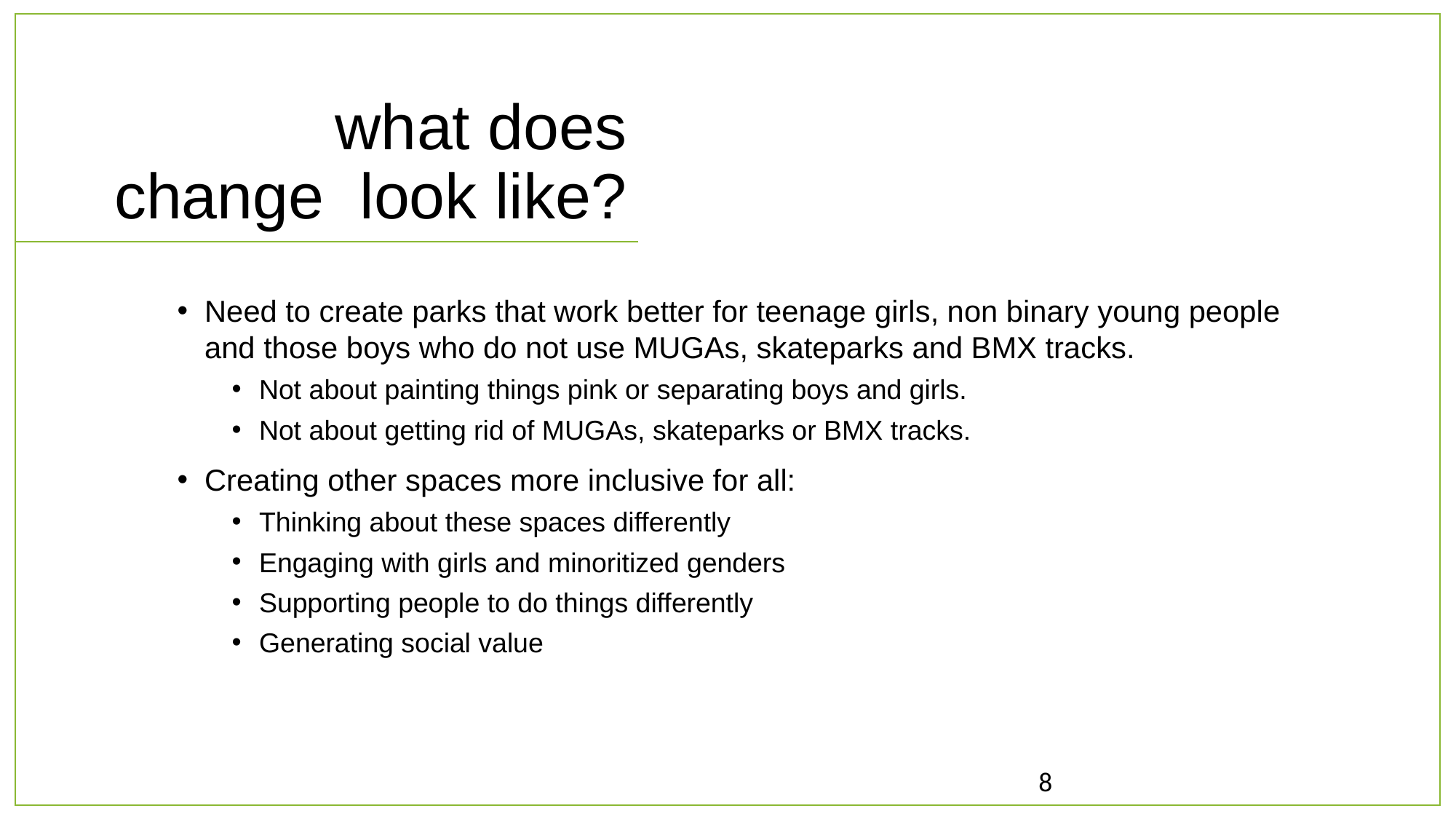

what does change  look like?
Need to create parks that work better for teenage girls, non binary young people and those boys who do not use MUGAs, skateparks and BMX tracks.
Not about painting things pink or separating boys and girls.
Not about getting rid of MUGAs, skateparks or BMX tracks.
Creating other spaces more inclusive for all:
Thinking about these spaces differently
Engaging with girls and minoritized genders
Supporting people to do things differently
Generating social value

8